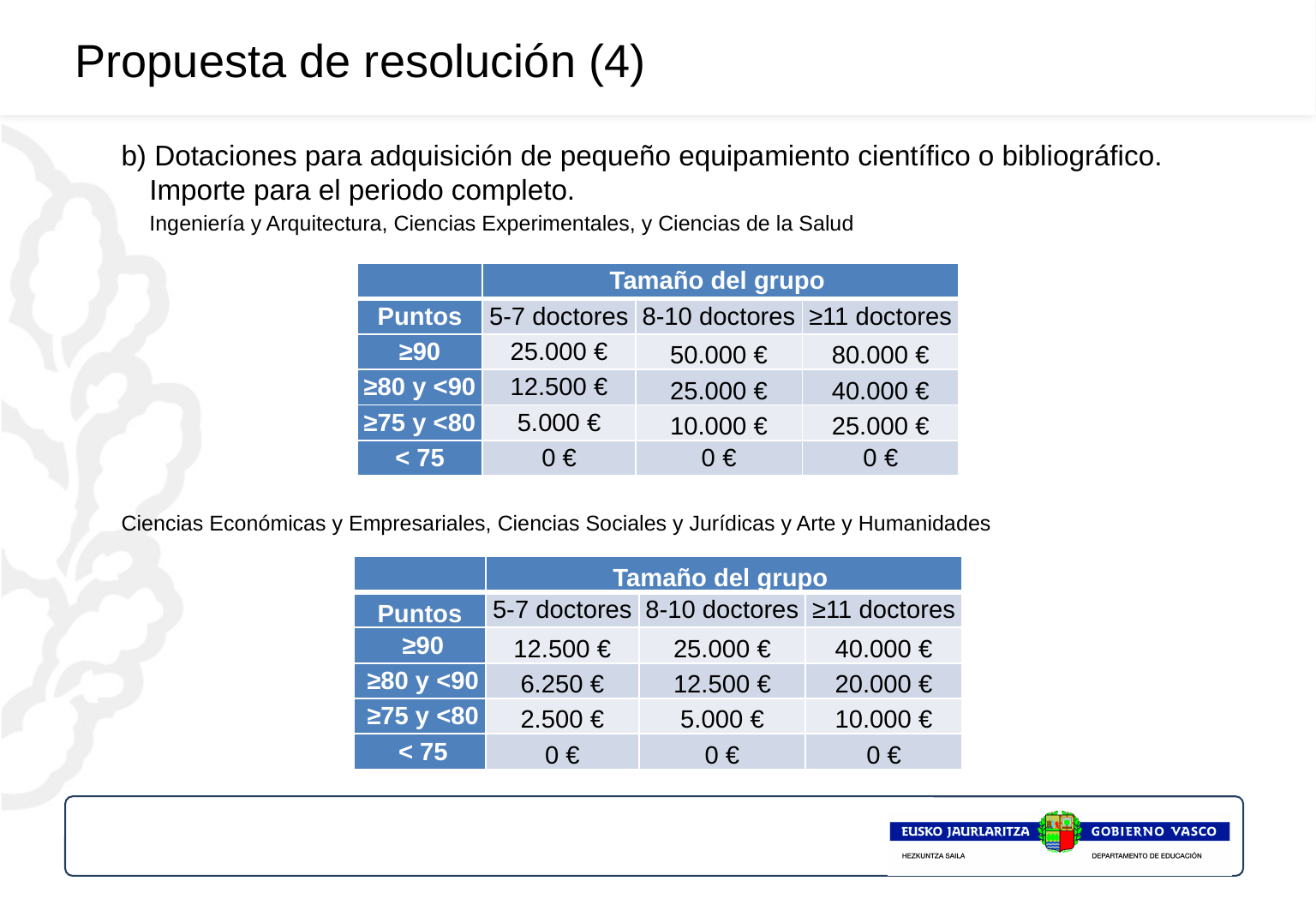

# Propuesta de resolución (4)
b) Dotaciones para adquisición de pequeño equipamiento científico o bibliográfico. Importe para el periodo completo.
	Ingeniería y Arquitectura, Ciencias Experimentales, y Ciencias de la Salud

Ciencias Económicas y Empresariales, Ciencias Sociales y Jurídicas y Arte y Humanidades
|  | Tamaño del grupo |  |  |
| --- | --- | --- | --- |
| Puntos | 5-7 doctores | 8-10 doctores | ≥11 doctores |
| ≥90 | 25.000 € | 50.000 € | 80.000 € |
| ≥80 y <90 | 12.500 € | 25.000 € | 40.000 € |
| ≥75 y <80 | 5.000 € | 10.000 € | 25.000 € |
| < 75 | 0 € | 0 € | 0 € |
|  | Tamaño del grupo |  |  |
| --- | --- | --- | --- |
| Puntos | 5-7 doctores | 8-10 doctores | ≥11 doctores |
| ≥90 | 12.500 € | 25.000 € | 40.000 € |
| ≥80 y <90 | 6.250 € | 12.500 € | 20.000 € |
| ≥75 y <80 | 2.500 € | 5.000 € | 10.000 € |
| < 75 | 0 € | 0 € | 0 € |